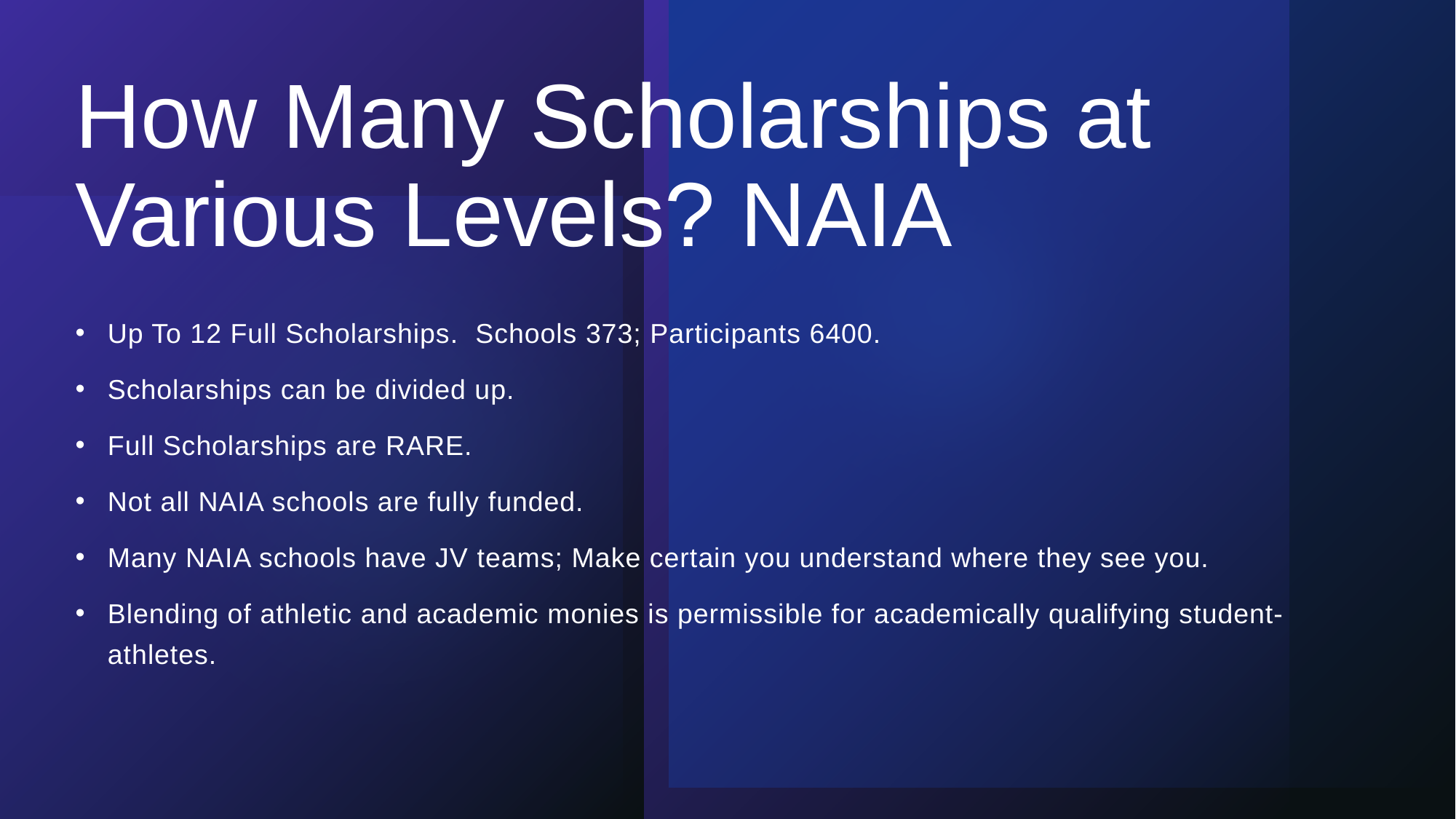

# How Many Scholarships at Various Levels? NAIA
Up To 12 Full Scholarships.  Schools 373; Participants 6400.
Scholarships can be divided up.
Full Scholarships are RARE.
Not all NAIA schools are fully funded.
Many NAIA schools have JV teams; Make certain you understand where they see you.
Blending of athletic and academic monies is permissible for academically qualifying student-athletes.